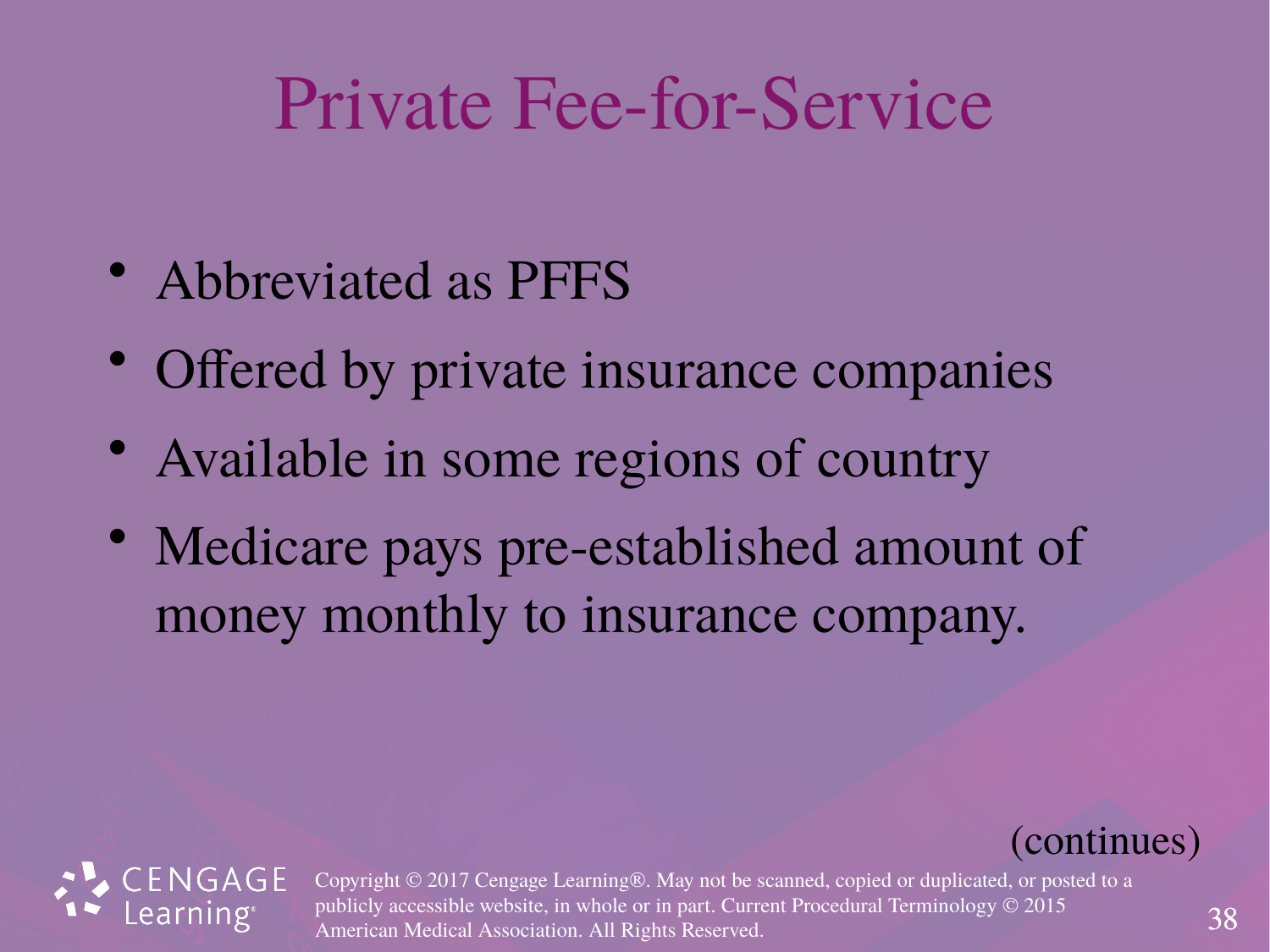

# Private Fee-for-Service
Abbreviated as PFFS
Offered by private insurance companies
Available in some regions of country
Medicare pays pre-established amount of money monthly to insurance company.
(continues)